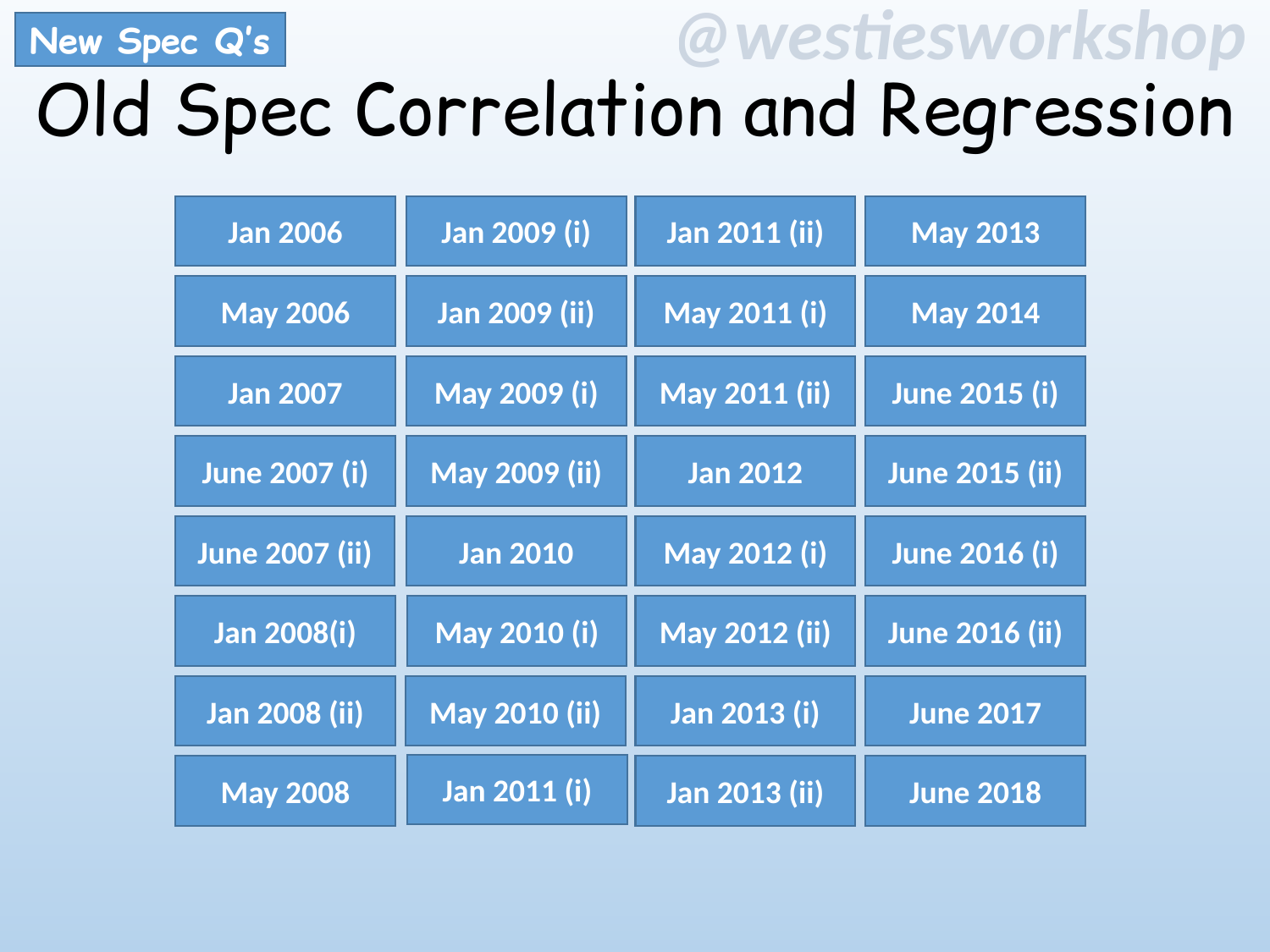

New Spec Q’s
Old Spec Correlation and Regression
Jan 2006
Jan 2009 (i)
Jan 2011 (ii)
May 2013
May 2006
Jan 2009 (ii)
May 2011 (i)
May 2014
Jan 2007
May 2009 (i)
May 2011 (ii)
June 2015 (i)
June 2007 (i)
May 2009 (ii)
Jan 2012
June 2015 (ii)
June 2007 (ii)
Jan 2010
May 2012 (i)
June 2016 (i)
Jan 2008(i)
May 2010 (i)
May 2012 (ii)
June 2016 (ii)
Jan 2008 (ii)
May 2010 (ii)
Jan 2013 (i)
June 2017
Jan 2011 (i)
May 2008
Jan 2013 (ii)
June 2018